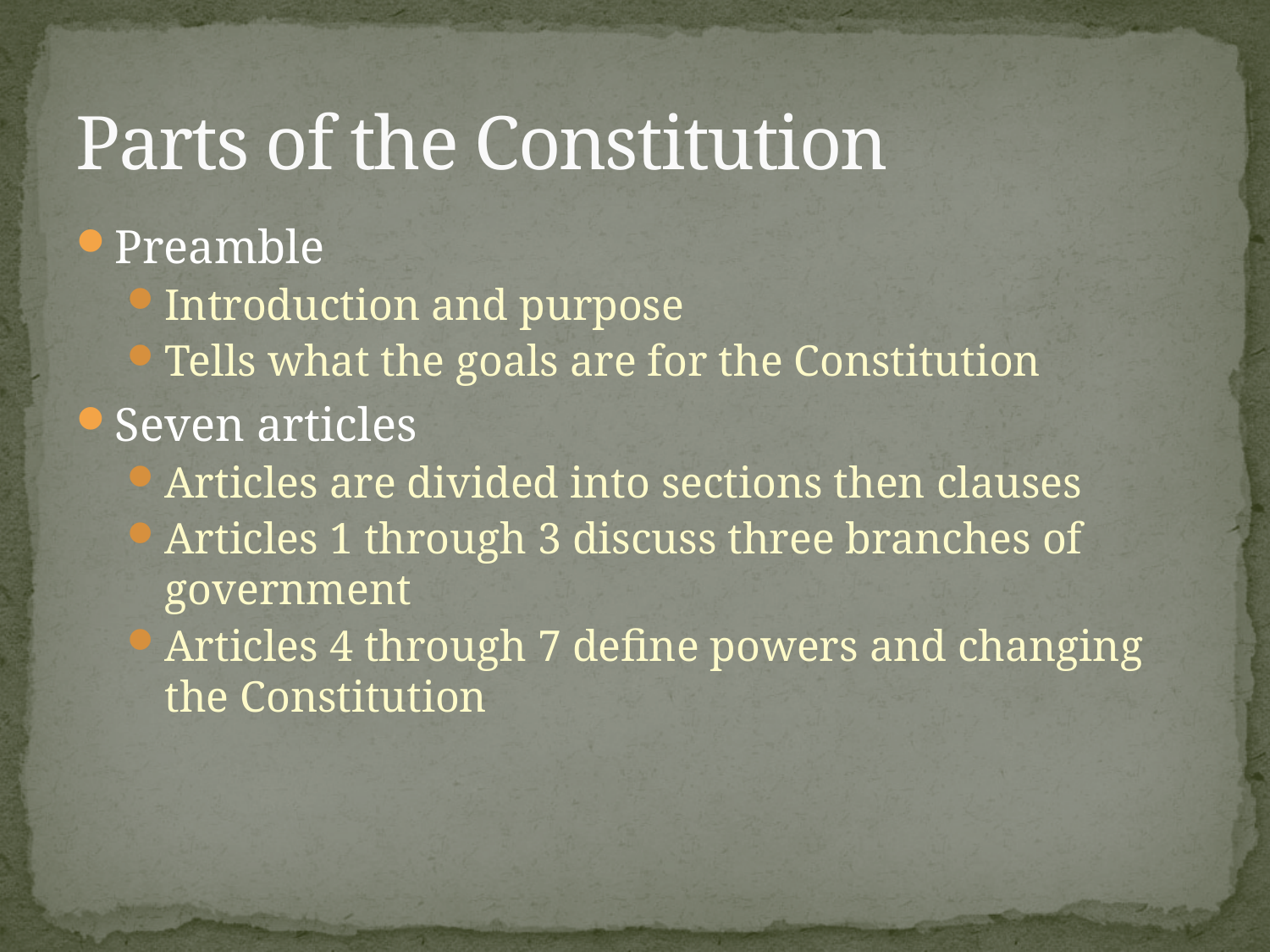

# Parts of the Constitution
Preamble
Introduction and purpose
Tells what the goals are for the Constitution
Seven articles
Articles are divided into sections then clauses
Articles 1 through 3 discuss three branches of government
Articles 4 through 7 define powers and changing the Constitution